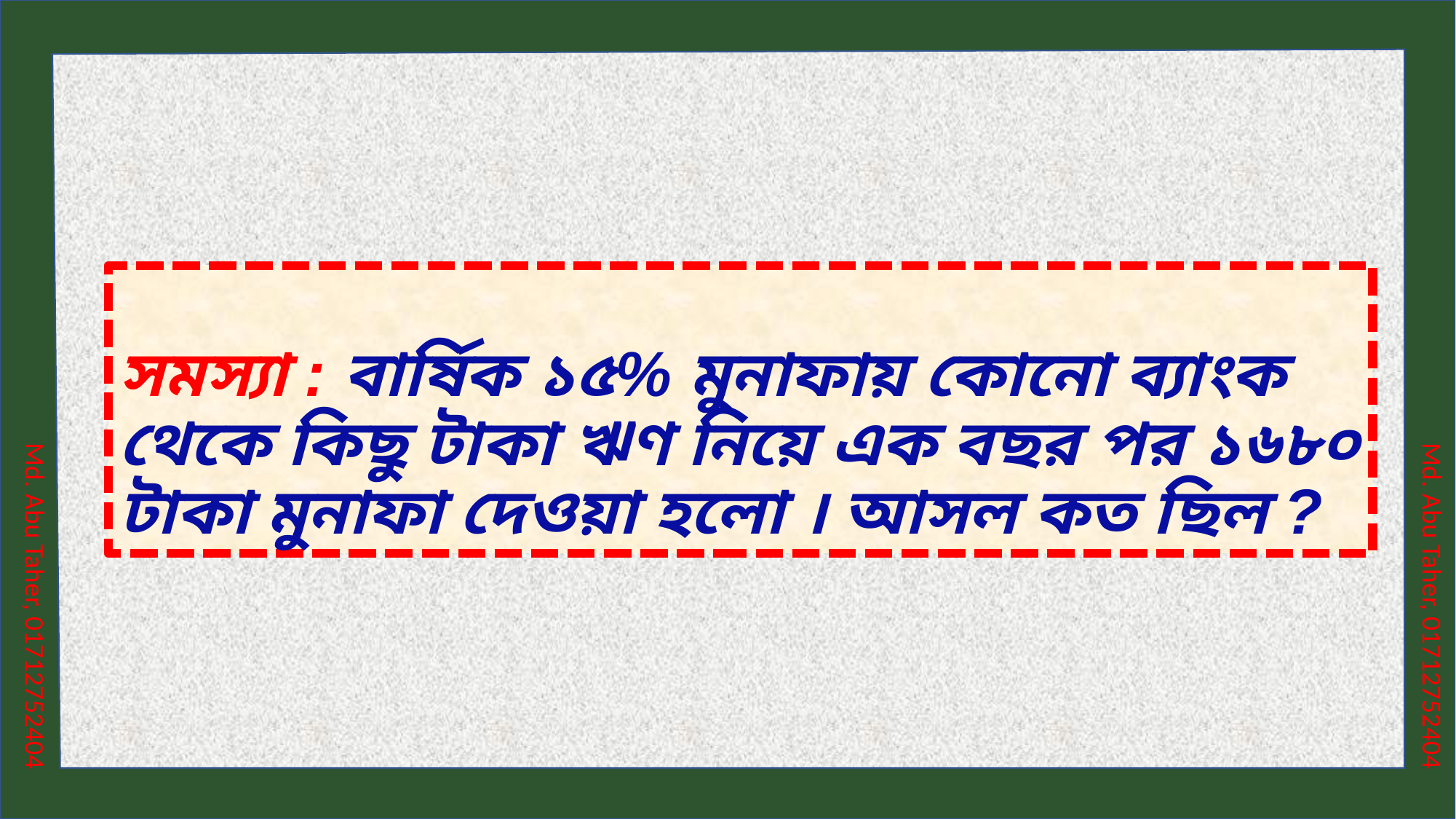

সমস্যা : বার্ষিক ১৫% মুনাফায় কোনো ব্যাংক থেকে কিছু টাকা ঋণ নিয়ে এক বছর পর ১৬৮০ টাকা মুনাফা দেওয়া হলো । আসল কত ছিল ?